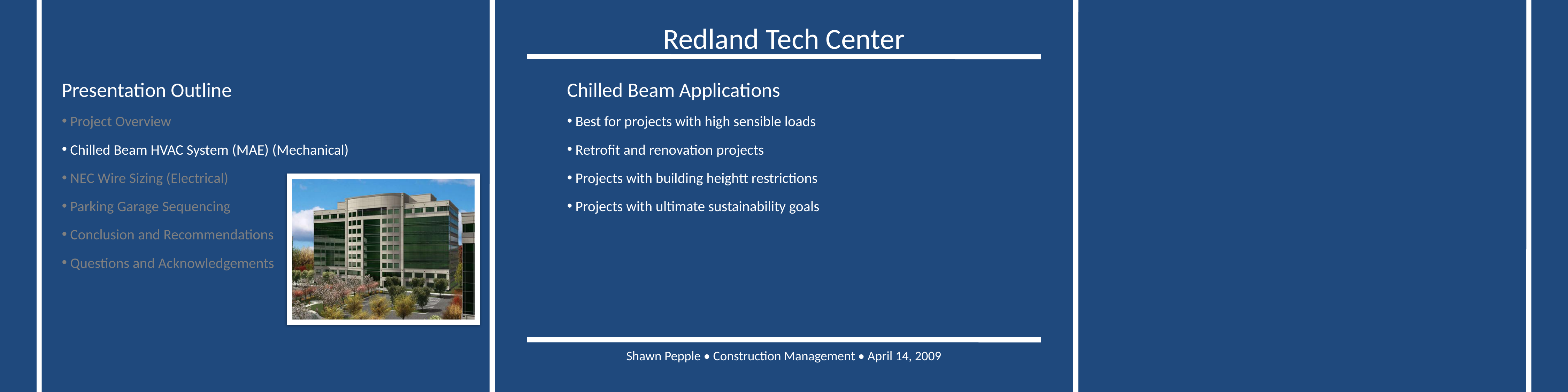

Chilled Beam Applications
 Best for projects with high sensible loads
 Retrofit and renovation projects
 Projects with building heightt restrictions
 Projects with ultimate sustainability goals